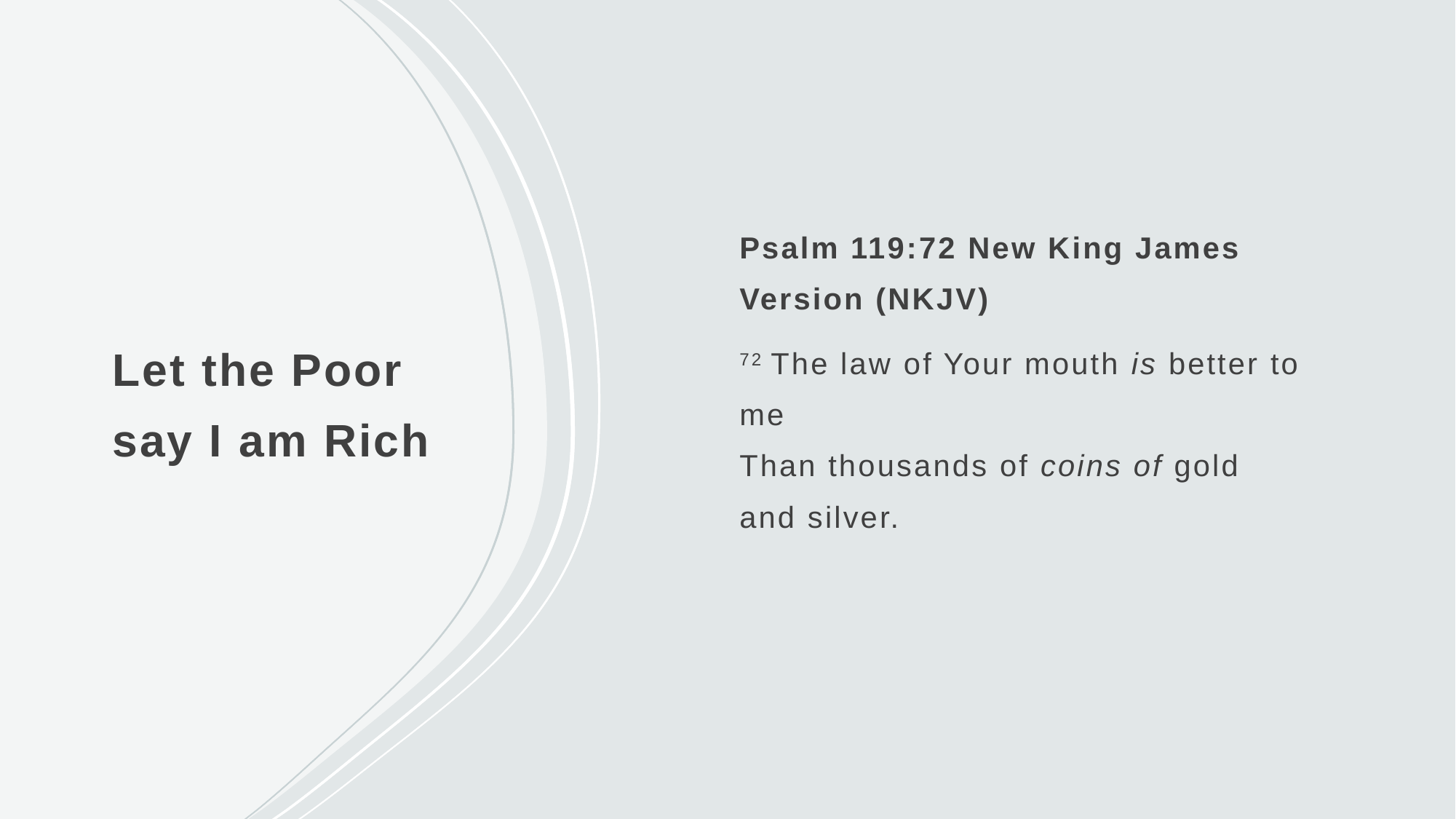

Psalm 119:72 New King James Version (NKJV)
72 The law of Your mouth is better to me
Than thousands of coins of gold and silver.

# Let the Poor say I am Rich